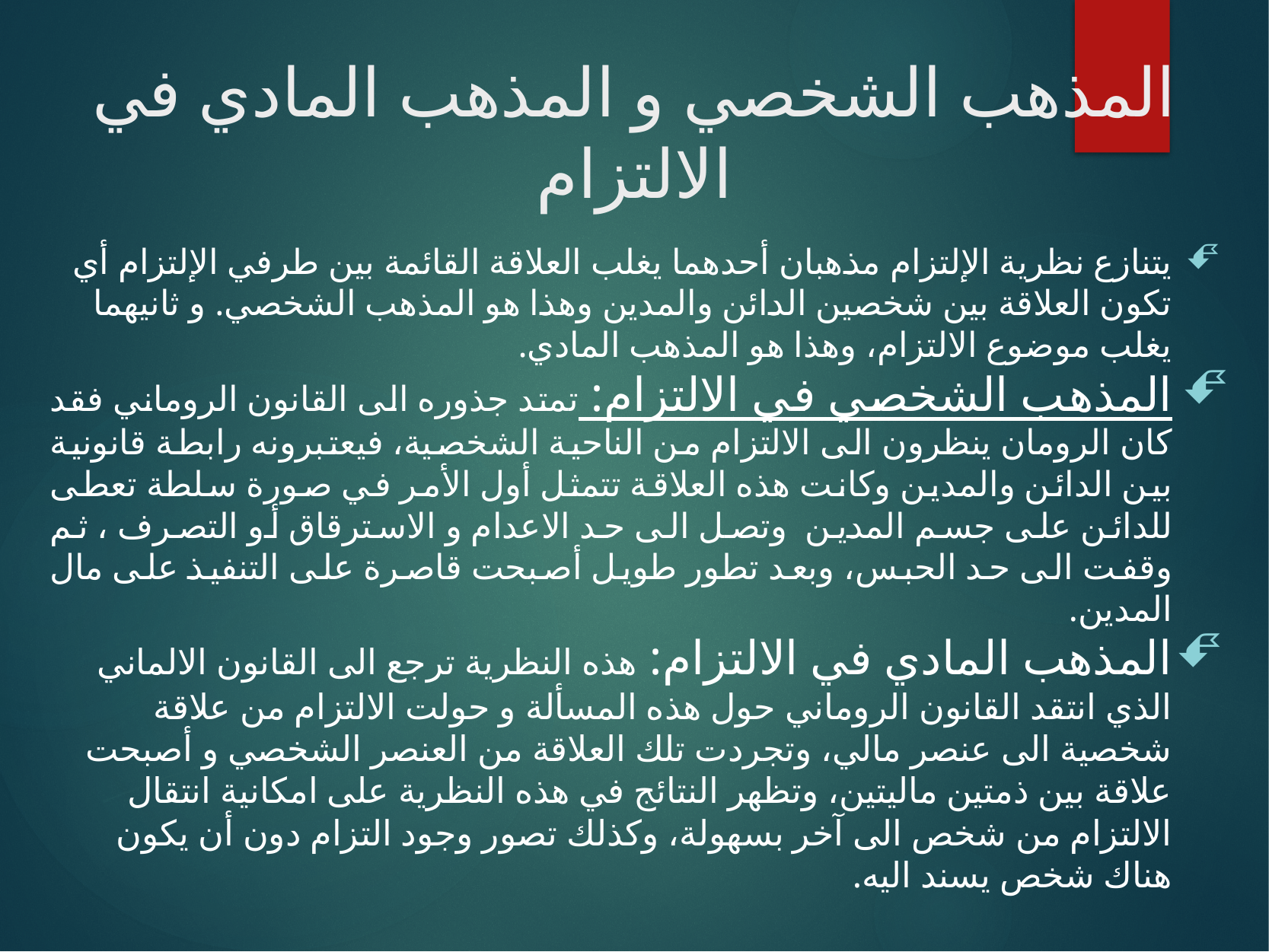

# المذهب الشخصي و المذهب المادي في الالتزام
يتنازع نظرية الإلتزام مذهبان أحدهما يغلب العلاقة القائمة بين طرفي الإلتزام أي تكون العلاقة بين شخصين الدائن والمدين وهذا هو المذهب الشخصي. و ثانيهما يغلب موضوع الالتزام، وهذا هو المذهب المادي.
المذهب الشخصي في الالتزام: تمتد جذوره الى القانون الروماني فقد كان الرومان ينظرون الى الالتزام من الناحية الشخصية، فيعتبرونه رابطة قانونية بين الدائن والمدين وكانت هذه العلاقة تتمثل أول الأمر في صورة سلطة تعطى للدائن على جسم المدين  وتصل الى حد الاعدام و الاسترقاق أو التصرف ، ثم وقفت الى حد الحبس، وبعد تطور طويل أصبحت قاصرة على التنفيذ على مال المدين.
المذهب المادي في الالتزام: هذه النظرية ترجع الى القانون الالماني الذي انتقد القانون الروماني حول هذه المسألة و حولت الالتزام من علاقة شخصية الى عنصر مالي، وتجردت تلك العلاقة من العنصر الشخصي و أصبحت علاقة بين ذمتين ماليتين، وتظهر النتائج في هذه النظرية على امكانية انتقال الالتزام من شخص الى آخر بسهولة، وكذلك تصور وجود التزام دون أن يكون هناك شخص يسند اليه.